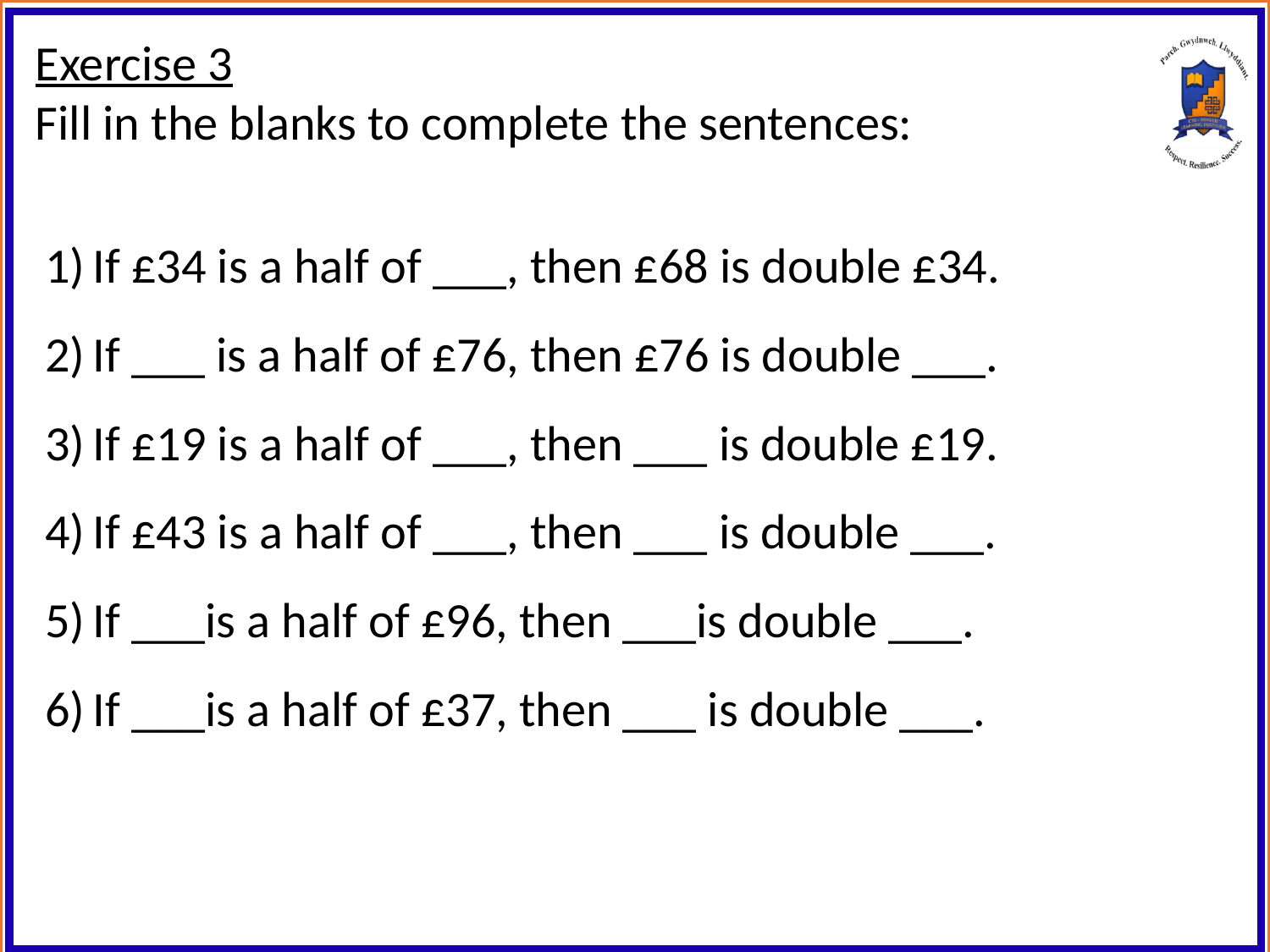

Exercise 3
Fill in the blanks to complete the sentences:
If £34 is a half of ___, then £68 is double £34.
If ___ is a half of £76, then £76 is double ___.
If £19 is a half of ___, then ___ is double £19.
If £43 is a half of ___, then ___ is double ___.
If ___is a half of £96, then ___is double ___.
If ___is a half of £37, then ___ is double ___.